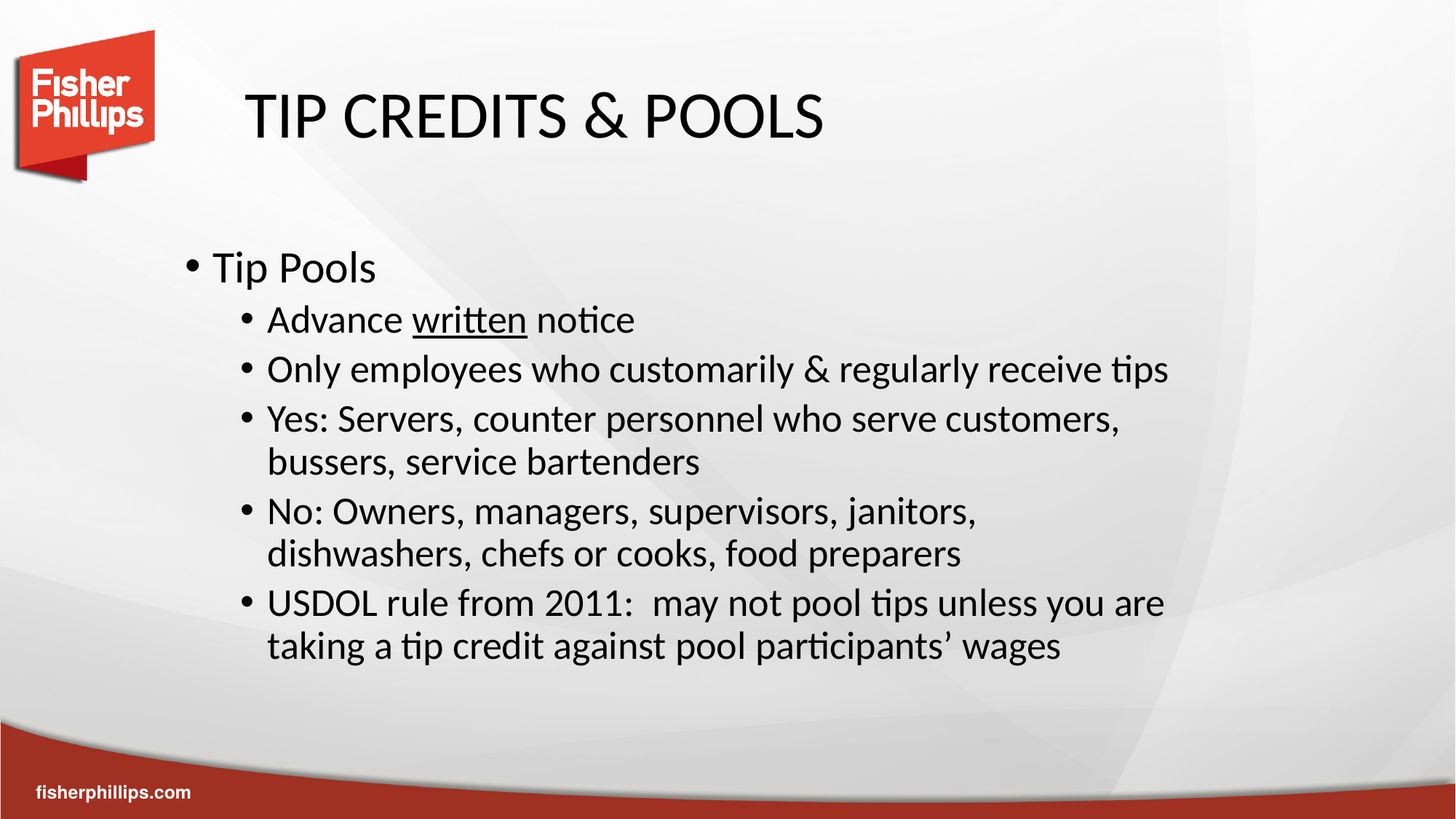

# TIP CREDITS & POOLS

Tip Pools
Advance written notice
Only employees who customarily & regularly receive tips
Yes: Servers, counter personnel who serve customers, bussers, service bartenders
No: Owners, managers, supervisors, janitors, dishwashers, chefs or cooks, food preparers
USDOL rule from 2011:  may not pool tips unless you are taking a tip credit against pool participants’ wages